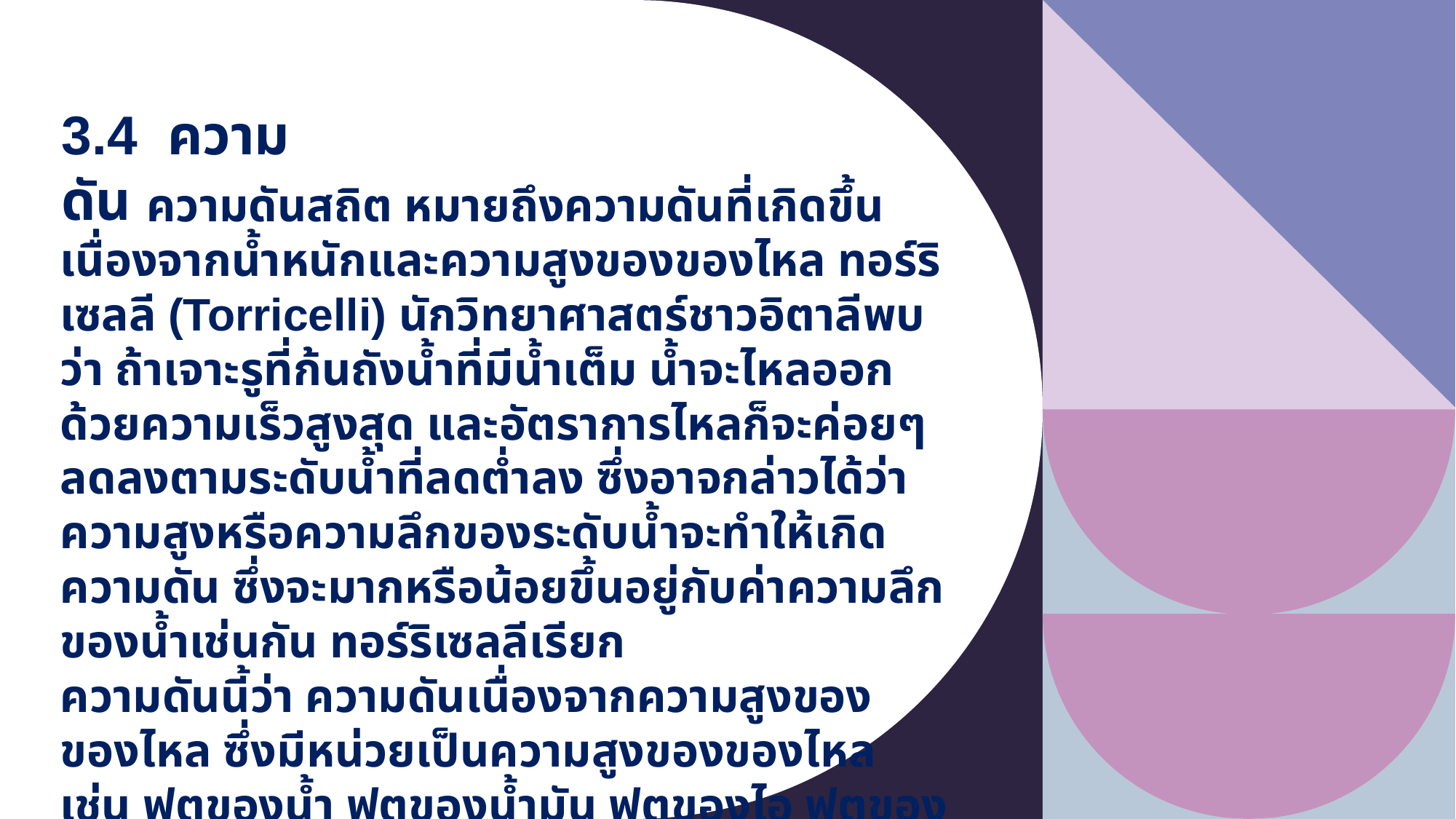

3.4  ความดัน
ความดันสถิต หมายถึงความดันที่เกิดขึ้นเนื่องจากน้ำหนักและความสูงของของไหล ทอร์ริเซลลี (Torricelli) นักวิทยาศาสตร์ชาวอิตาลีพบว่า ถ้าเจาะรูที่ก้นถังน้ำที่มีน้ำเต็ม น้ำจะไหลออกด้วยความเร็วสูงสุด และอัตราการไหลก็จะค่อยๆ ลดลงตามระดับน้ำที่ลดต่ำลง ซึ่งอาจกล่าวได้ว่า ความสูงหรือความลึกของระดับน้ำจะทำให้เกิดความดัน ซึ่งจะมากหรือน้อยขึ้นอยู่กับค่าความลึกของน้ำเช่นกัน ทอร์ริเซลลีเรียก
ความดันนี้ว่า ความดันเนื่องจากความสูงของของไหล ซึ่งมีหน่วยเป็นความสูงของของไหล เช่น ฟุตของน้ำ ฟุตของน้ำมัน ฟุตของไอ ฟุตของปรอท หรือเป็นมิลลิเมตรของน้ำ และมิลลิเมตรของปรอท และหน่วยเหล่านี้ยังใช้กันมาจนถึงปัจจุบัน